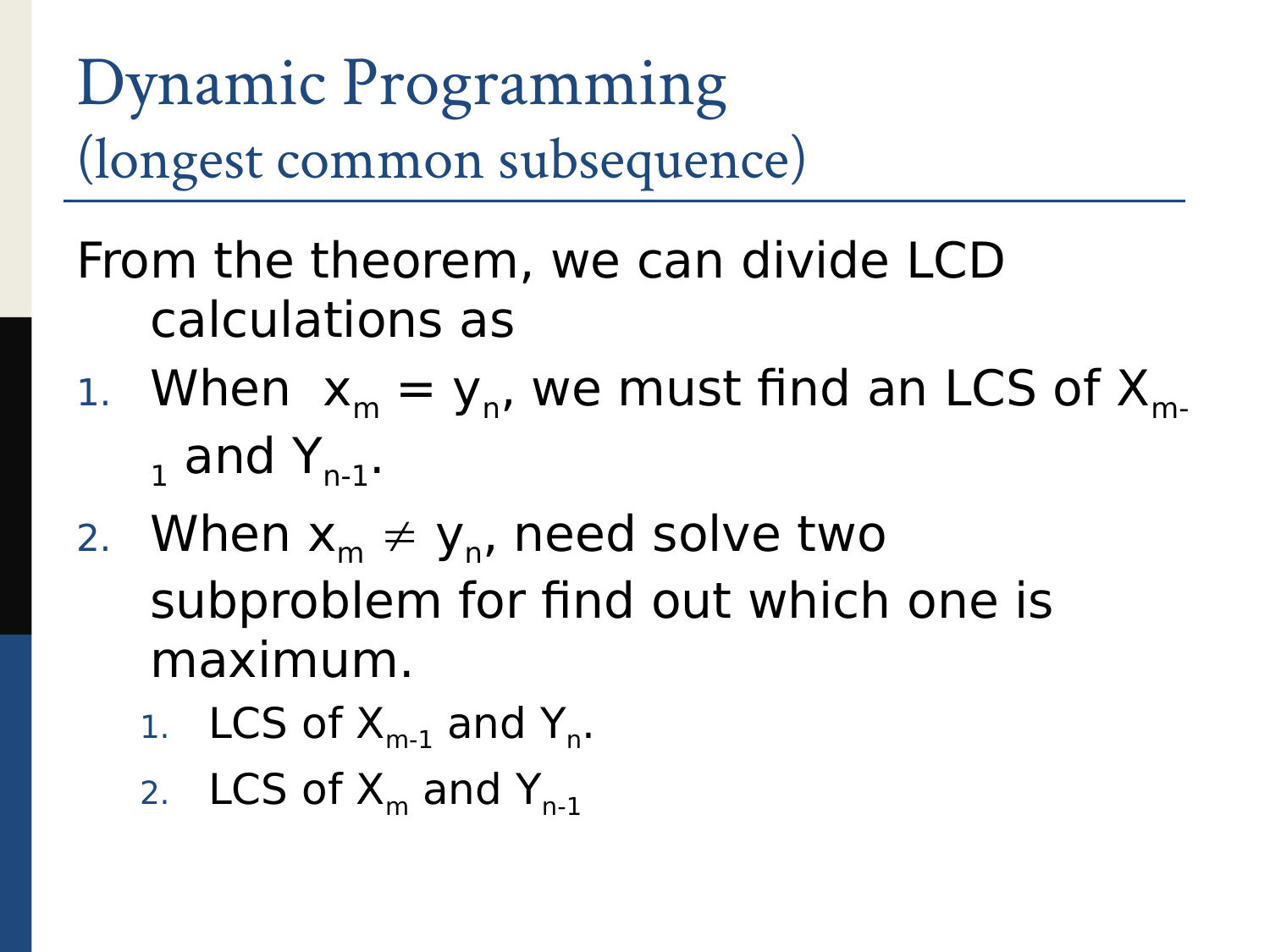

# Dynamic Programming (longest common subsequence)
From the theorem, we can divide LCD calculations as
When  xm = yn, we must find an LCS of Xm-1 and Yn-1.
When xm ≠ yn, need solve two subproblem for find out which one is maximum.
LCS of Xm-1 and Yn.
LCS of Xm and Yn-1